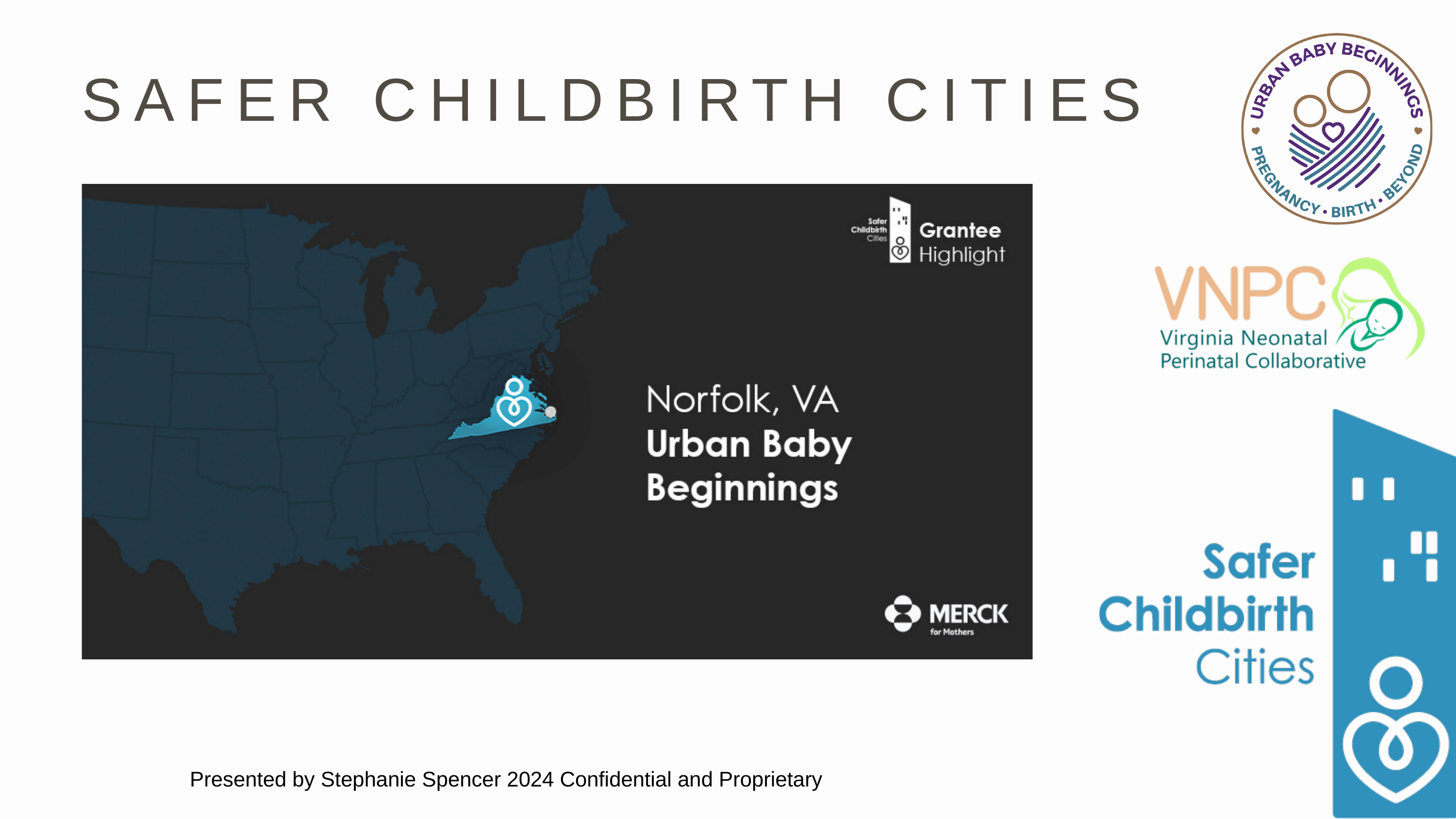

SAFER CHILDBIRTH CITIES

Presented by Stephanie Spencer 2024 Confidential and Proprietary